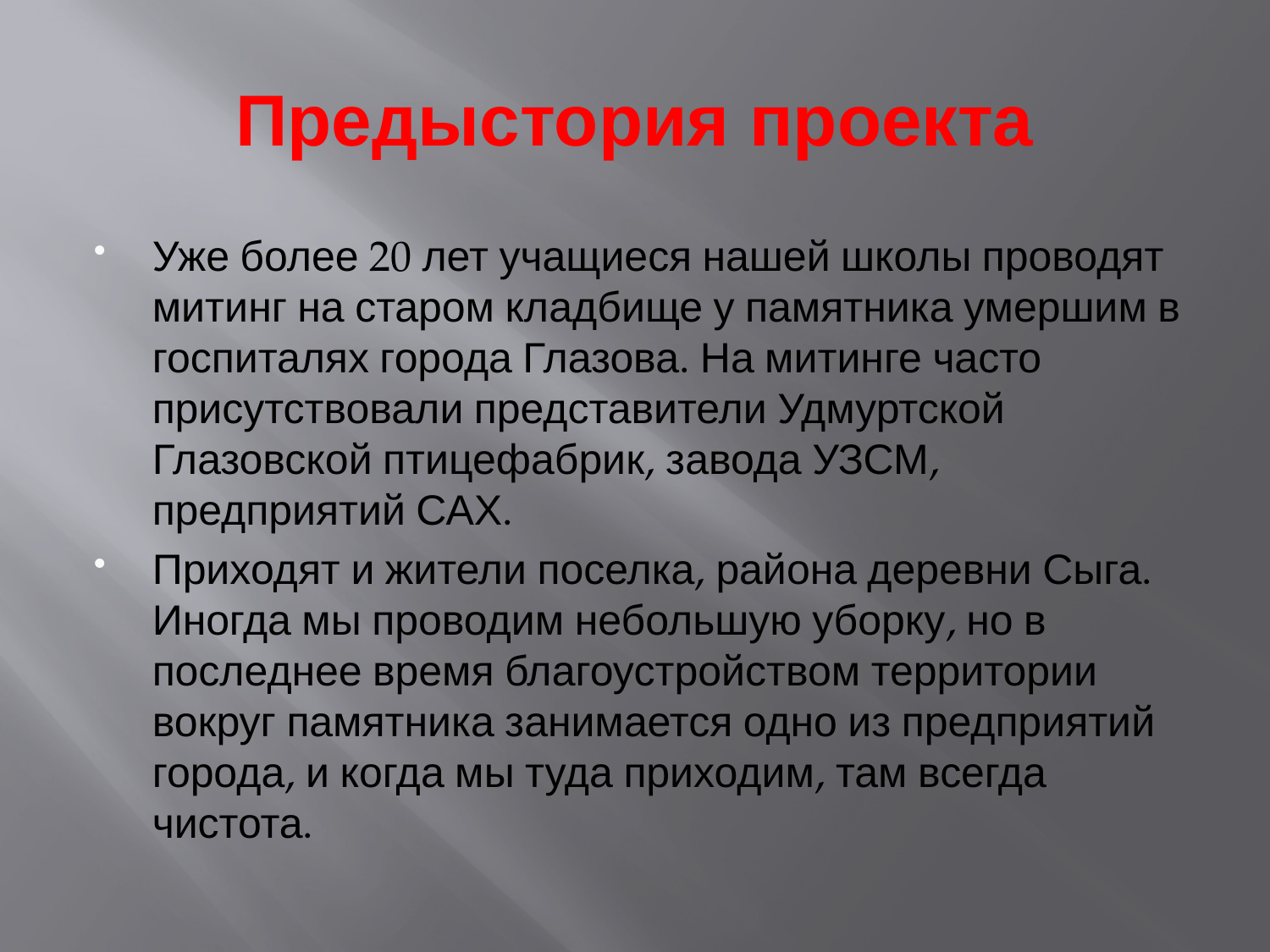

# Предыстория проекта
Уже более 20 лет учащиеся нашей школы проводят митинг на старом кладбище у памятника умершим в госпиталях города Глазова. На митинге часто присутствовали представители Удмуртской   Глазовской птицефабрик, завода УЗСМ, предприятий САХ.
Приходят и жители поселка, района деревни Сыга. Иногда мы проводим небольшую уборку, но в последнее время благоустройством территории вокруг памятника занимается одно из предприятий города, и когда мы туда приходим, там всегда чистота.